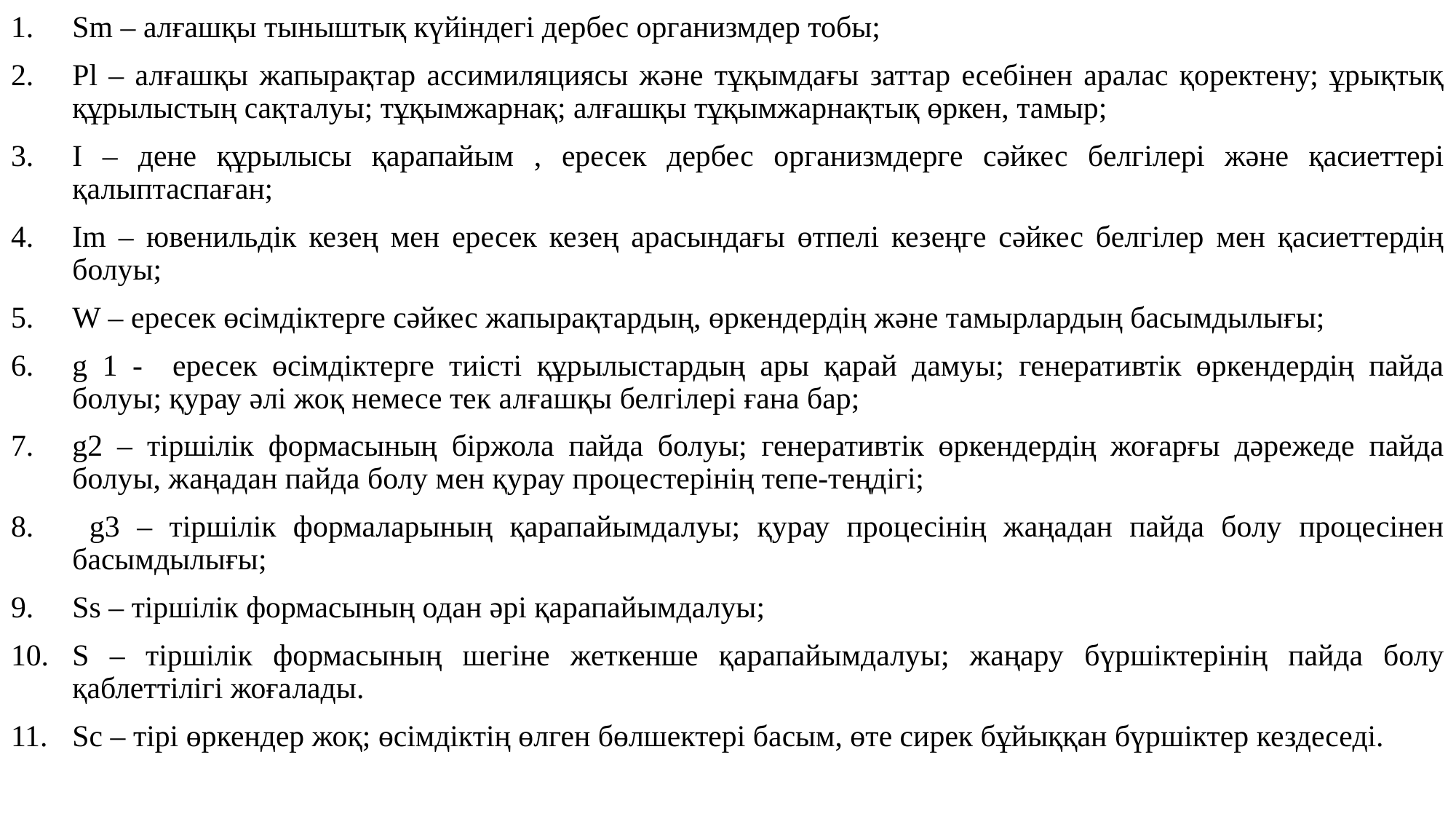

Sm – алғашқы тыныштық күйіндегі дербес организмдер тобы;
Pl – алғашқы жапырақтар ассимиляциясы және тұқымдағы заттар есебінен аралас қоректену; ұрықтық құрылыстың сақталуы; тұқымжарнақ; алғашқы тұқымжарнақтық өркен, тамыр;
I – дене құрылысы қарапайым , ересек дербес организмдерге сәйкес белгілері және қасиеттері қалыптаспаған;
Im – ювенильдік кезең мен ересек кезең арасындағы өтпелі кезеңге сәйкес белгілер мен қасиеттердің болуы;
W – ересек өсімдіктерге сәйкес жапырақтардың, өркендердің және тамырлардың басымдылығы;
g 1 -  ересек өсімдіктерге тиісті құрылыстардың ары қарай дамуы; генеративтік өркендердің пайда болуы; қурау әлі жоқ немесе тек алғашқы белгілері ғана бар;
g2 – тіршілік формасының біржола пайда болуы; генеративтік өркендердің жоғарғы дәрежеде пайда болуы, жаңадан пайда болу мен қурау процестерінің тепе-теңдігі;
 g3 – тіршілік формаларының қарапайымдалуы; қурау процесінің жаңадан пайда болу процесінен басымдылығы;
Ss – тіршілік формасының одан әрі қарапайымдалуы;
S – тіршілік формасының шегіне жеткенше қарапайымдалуы; жаңару бүршіктерінің пайда болу қаблеттілігі жоғалады.
Sc – тірі өркендер жоқ; өсімдіктің өлген бөлшектері басым, өте сирек бұйыққан бүршіктер кездеседі.